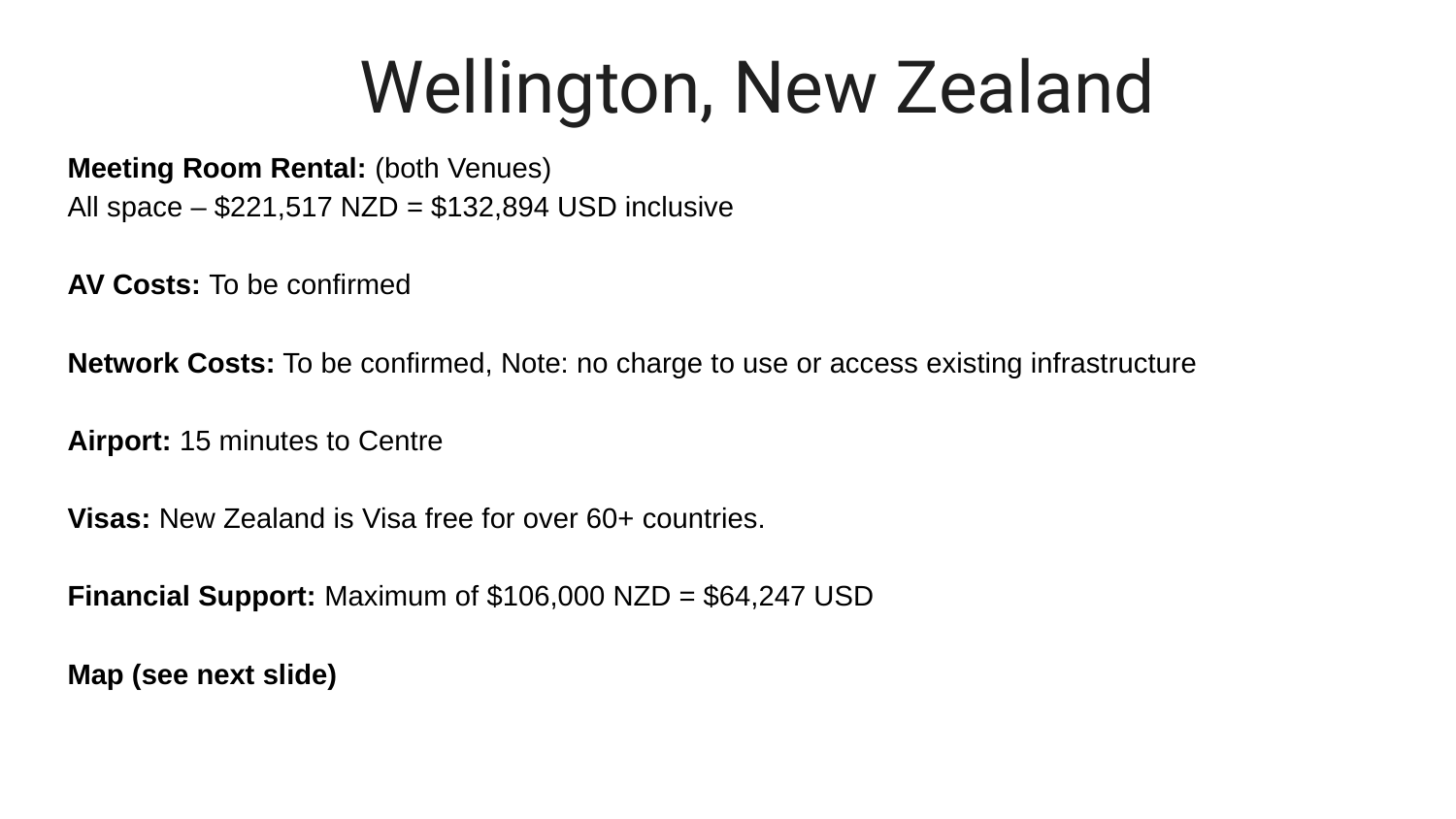

Wellington, New Zealand
Meeting Room Rental: (both Venues)
All space – $221,517 NZD = $132,894 USD inclusive

AV Costs: To be confirmed

Network Costs: To be confirmed, Note: no charge to use or access existing infrastructure

Airport: 15 minutes to Centre

Visas: New Zealand is Visa free for over 60+ countries.

Financial Support: Maximum of $106,000 NZD = $64,247 USD

Map (see next slide)